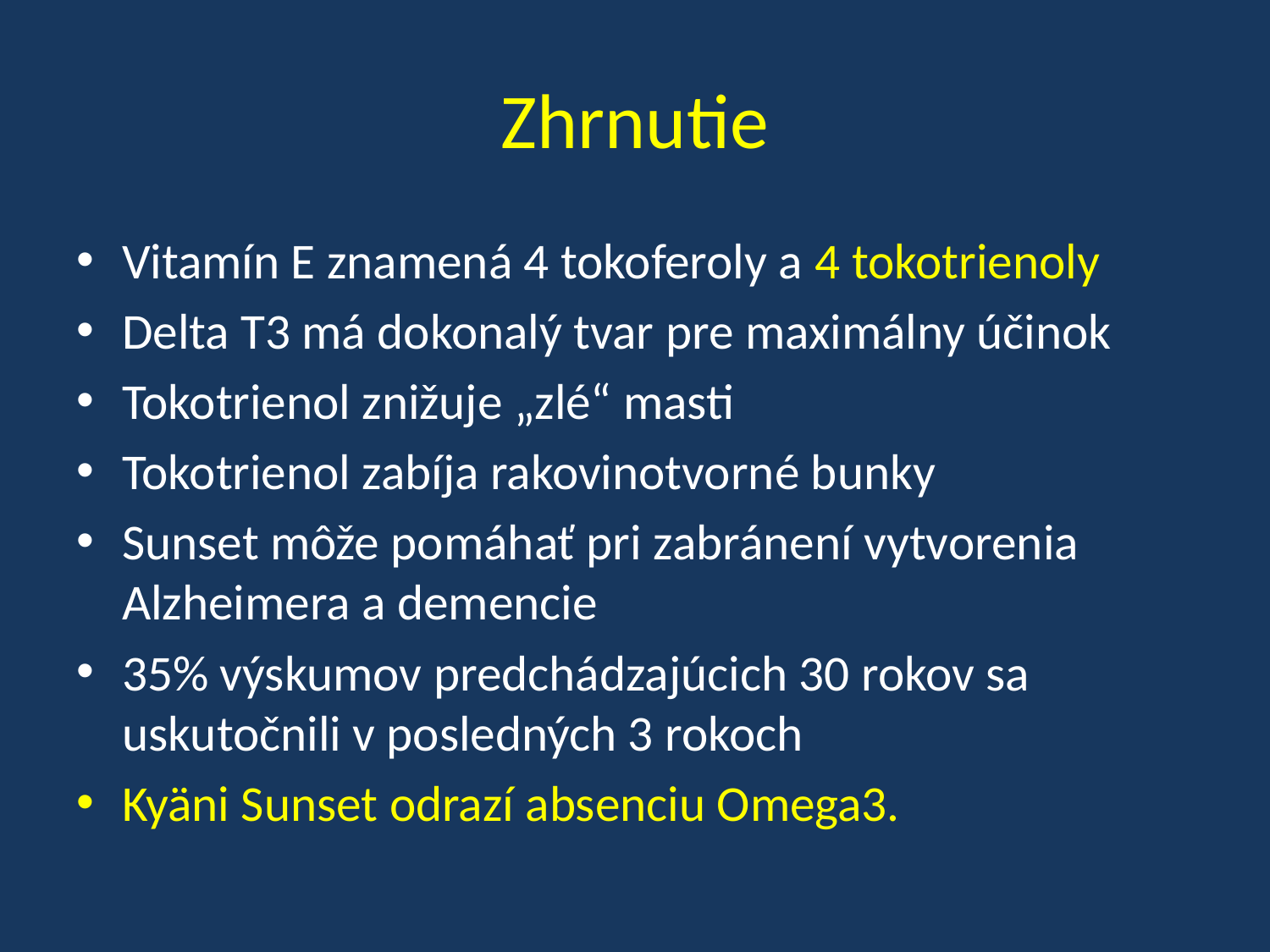

# Zhrnutie
Vitamín E znamená 4 tokoferoly a 4 tokotrienoly
Delta T3 má dokonalý tvar pre maximálny účinok
Tokotrienol znižuje „zlé“ masti
Tokotrienol zabíja rakovinotvorné bunky
Sunset môže pomáhať pri zabránení vytvorenia Alzheimera a demencie
35% výskumov predchádzajúcich 30 rokov sa uskutočnili v posledných 3 rokoch
Kyäni Sunset odrazí absenciu Omega3.